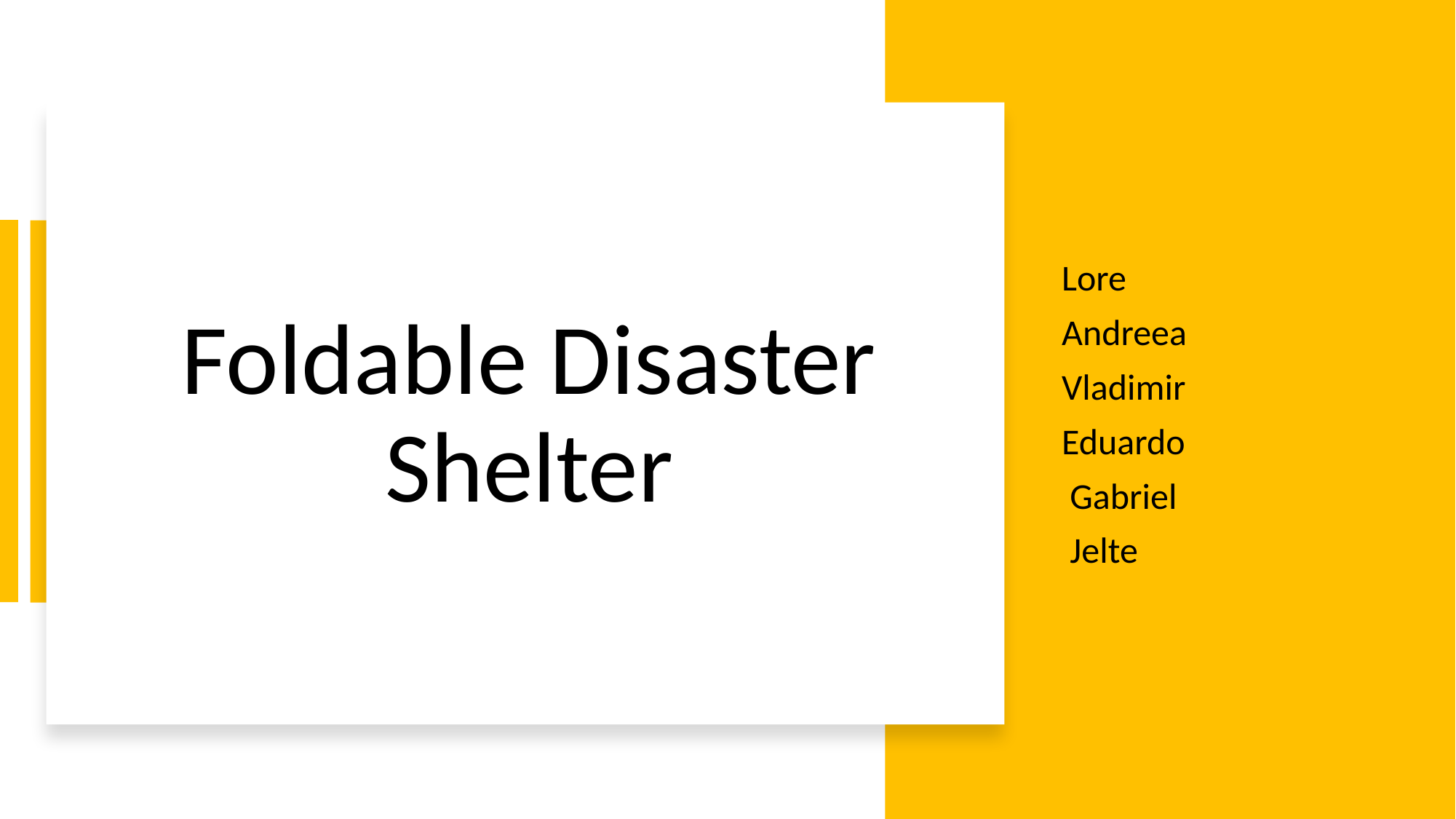

# Foldable Disaster Shelter
Lore
Andreea
Vladimir
Eduardo
 Gabriel
 Jelte

1